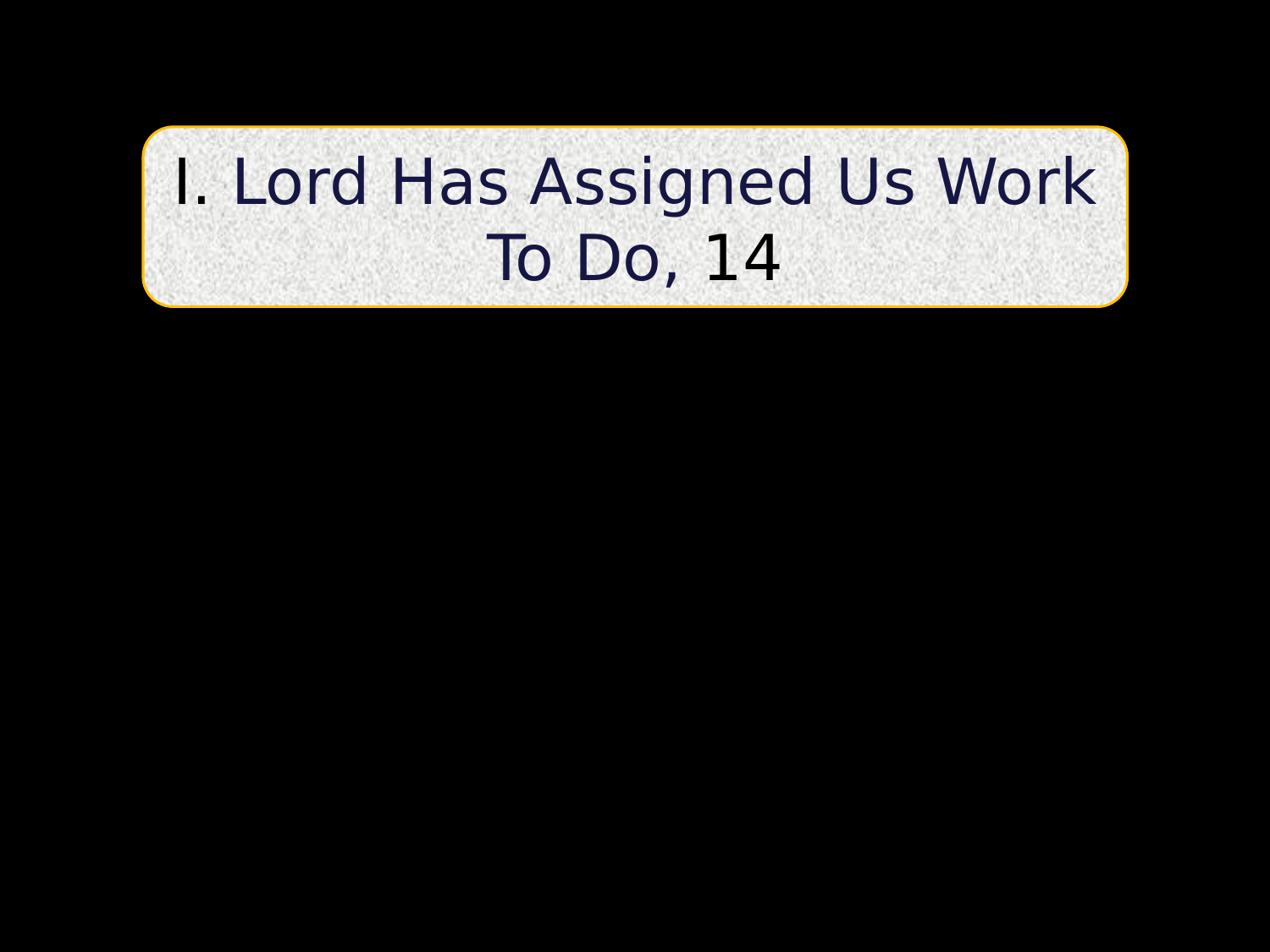

I. Lord Has Assigned Us Work To Do, 14